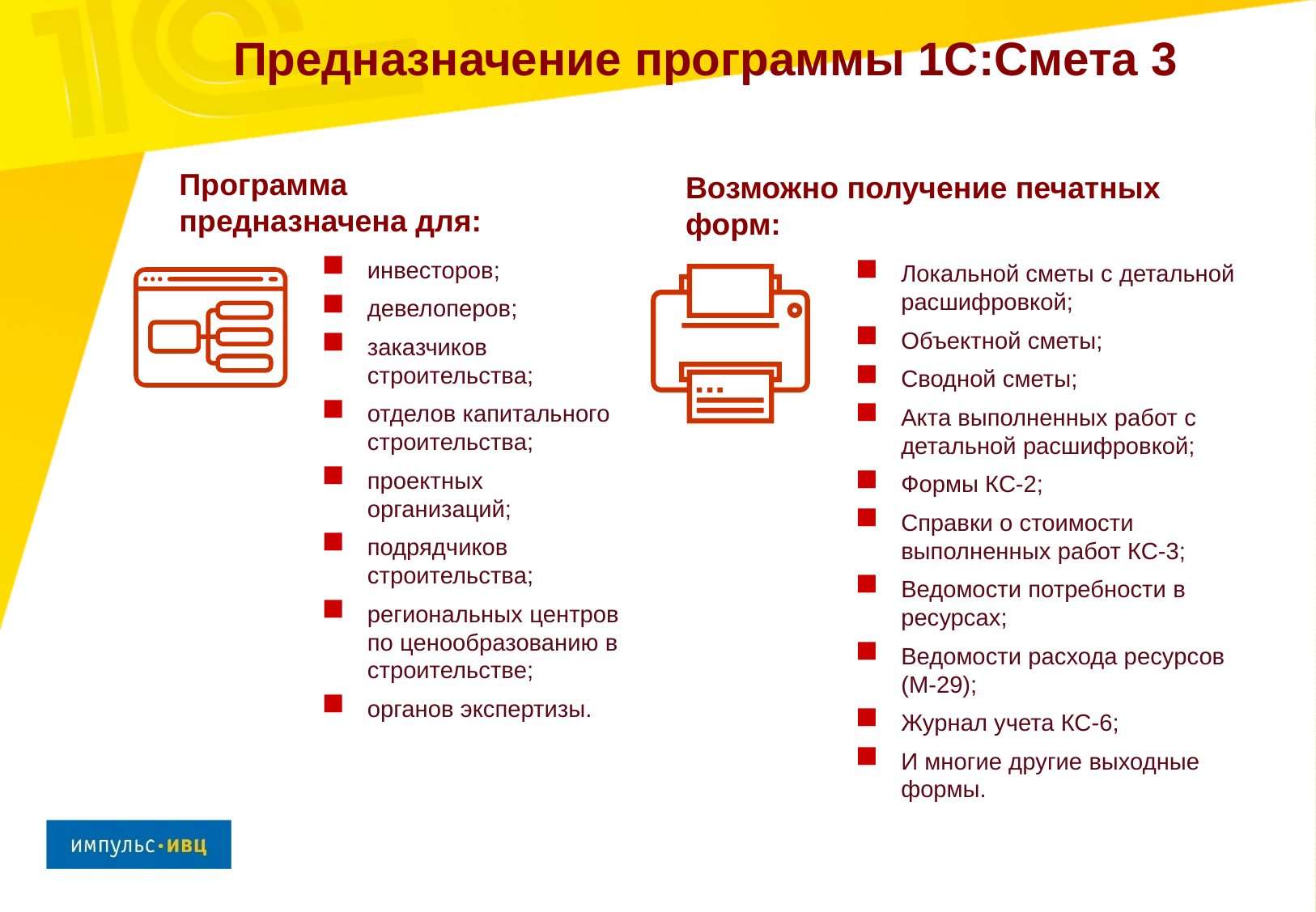

# Предназначение программы 1С:Смета 3
Программа предназначена для:
Возможно получение печатных форм:
инвесторов;
девелоперов;
заказчиков строительства;
отделов капитального строительства;
проектных организаций;
подрядчиков строительства;
региональных центров по ценообразованию в строительстве;
органов экспертизы.
Локальной сметы с детальной расшифровкой;
Объектной сметы;
Сводной сметы;
Акта выполненных работ с детальной расшифровкой;
Формы КС-2;
Справки о стоимости выполненных работ КС-3;
Ведомости потребности в ресурсах;
Ведомости расхода ресурсов (М-29);
Журнал учета КС-6;
И многие другие выходные формы.